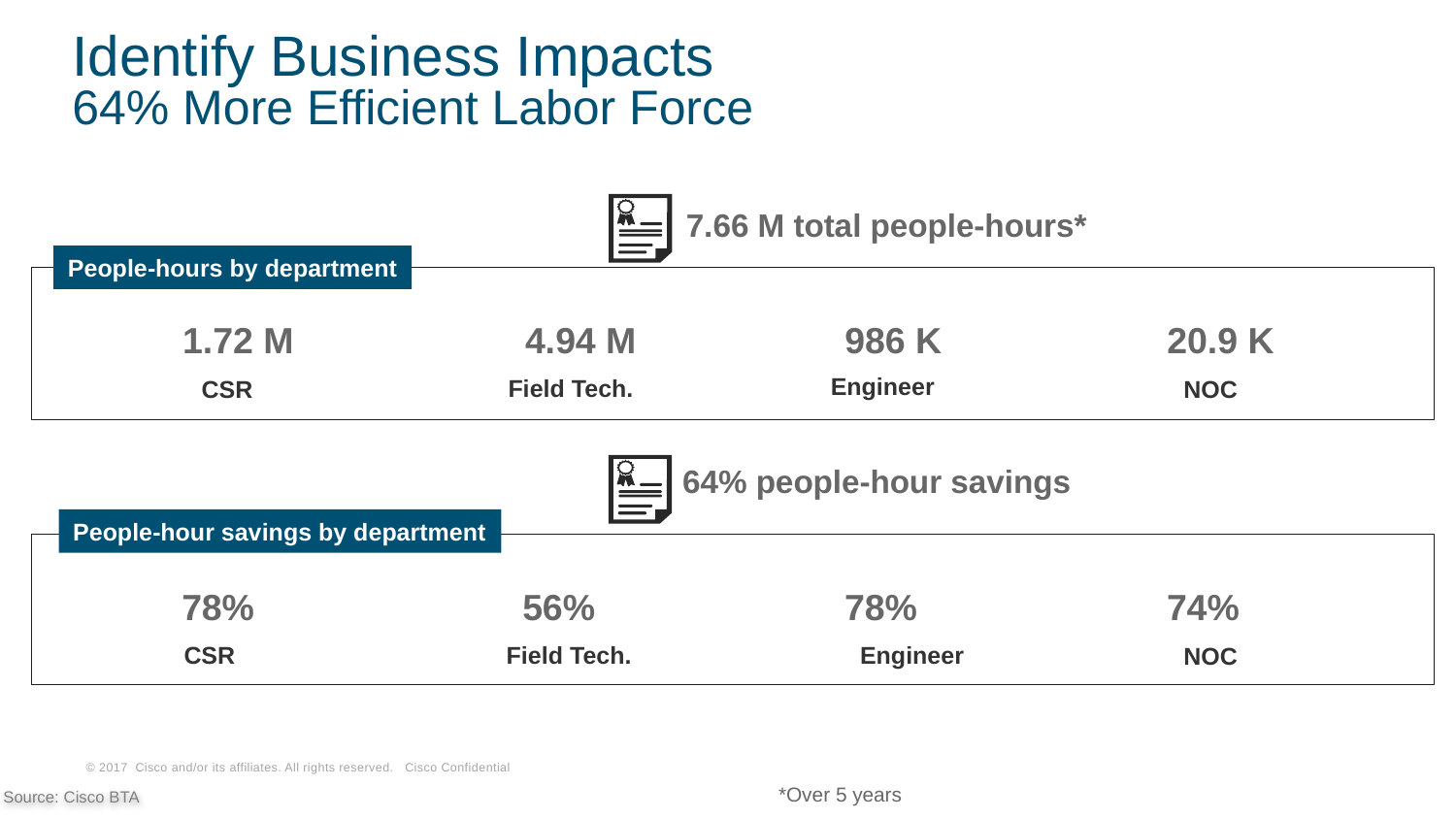

# Identify Business Impacts 64% More Efficient Labor Force

7.66 M total people-hours*
People-hours by department

1.72 M
4.94 M
986 K
20.9 K
Engineer
Field Tech.
CSR
NOC
64% people-hour savings

People-hour savings by department

78%
56%
78%
74%
CSR
Field Tech.
Engineer
NOC
*Over 5 years
Source: Cisco BTA